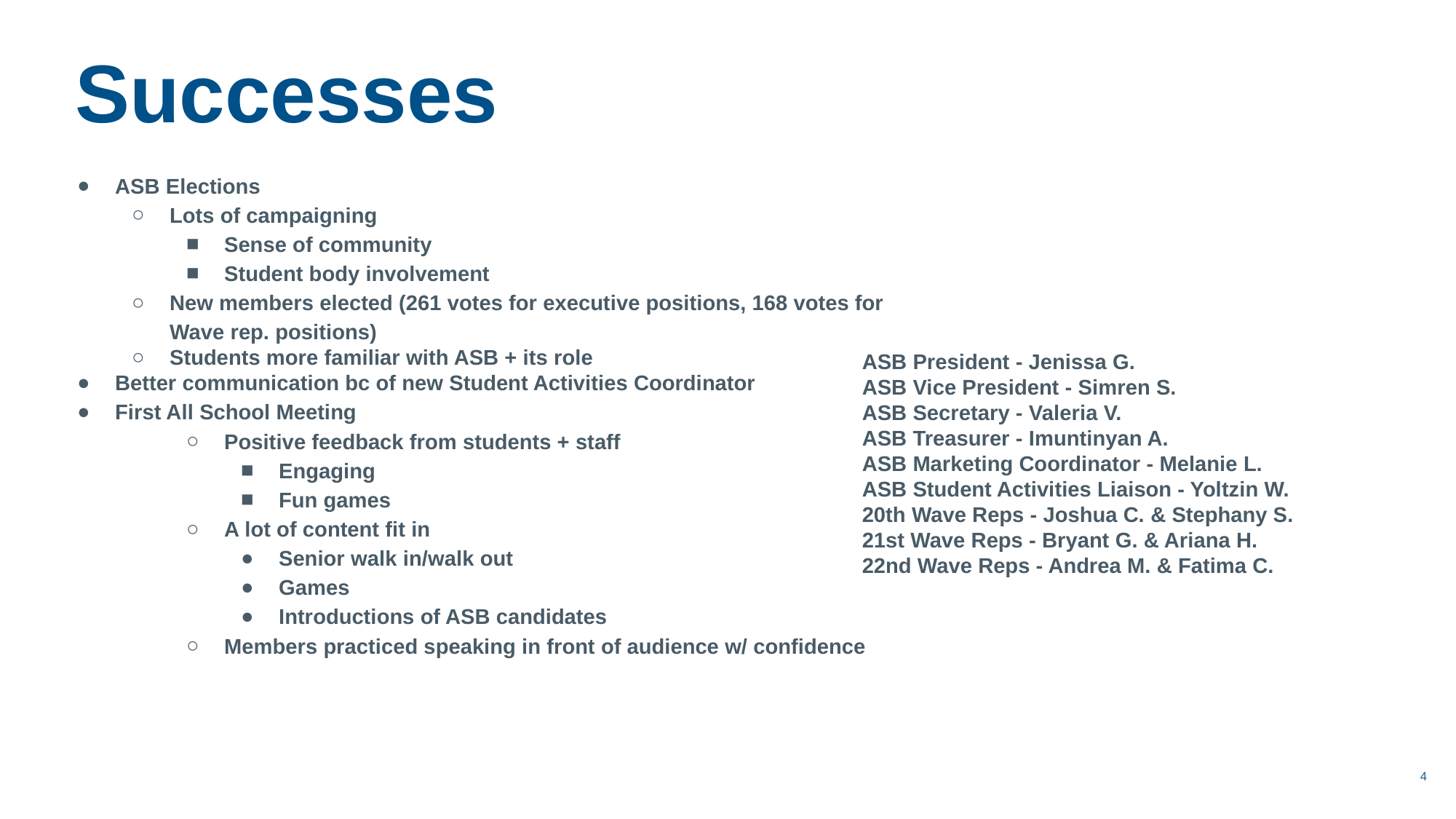

Successes
ASB Elections
Lots of campaigning
Sense of community
Student body involvement
New members elected (261 votes for executive positions, 168 votes for Wave rep. positions)
Students more familiar with ASB + its role
Better communication bc of new Student Activities Coordinator
First All School Meeting
Positive feedback from students + staff
Engaging
Fun games
A lot of content fit in
Senior walk in/walk out
Games
Introductions of ASB candidates
Members practiced speaking in front of audience w/ confidence

ASB President - Jenissa G.
ASB Vice President - Simren S.
ASB Secretary - Valeria V.
ASB Treasurer - Imuntinyan A.
ASB Marketing Coordinator - Melanie L.
ASB Student Activities Liaison - Yoltzin W.
20th Wave Reps - Joshua C. & Stephany S.
21st Wave Reps - Bryant G. & Ariana H.
22nd Wave Reps - Andrea M. & Fatima C.
4